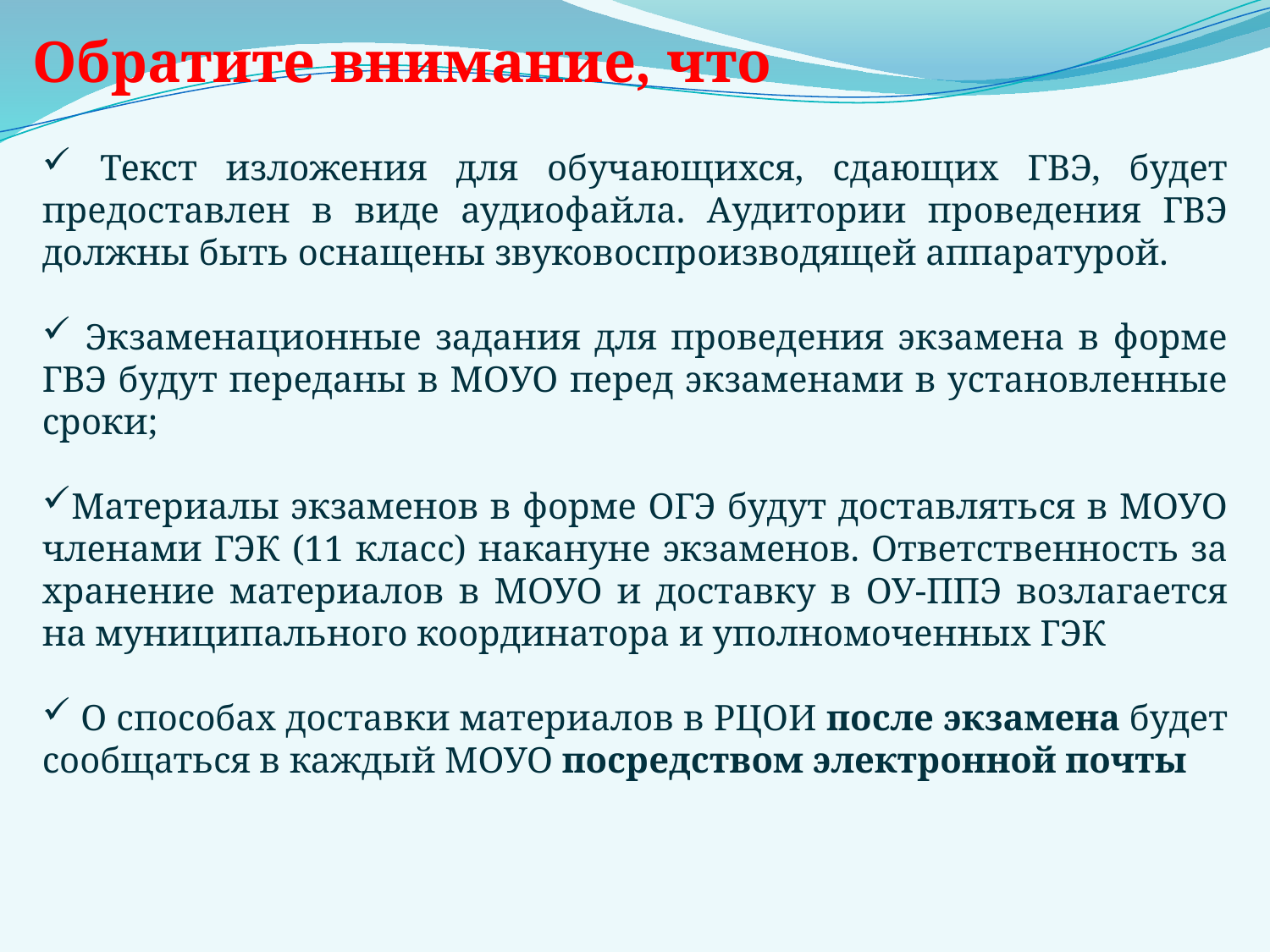

Обратите внимание, что
 Текст изложения для обучающихся, сдающих ГВЭ, будет предоставлен в виде аудиофайла. Аудитории проведения ГВЭ должны быть оснащены звуковоспроизводящей аппаратурой.

 Экзаменационные задания для проведения экзамена в форме ГВЭ будут переданы в МОУО перед экзаменами в установленные сроки;

Материалы экзаменов в форме ОГЭ будут доставляться в МОУО членами ГЭК (11 класс) накануне экзаменов. Ответственность за хранение материалов в МОУО и доставку в ОУ-ППЭ возлагается на муниципального координатора и уполномоченных ГЭК

 О способах доставки материалов в РЦОИ после экзамена будет сообщаться в каждый МОУО посредством электронной почты